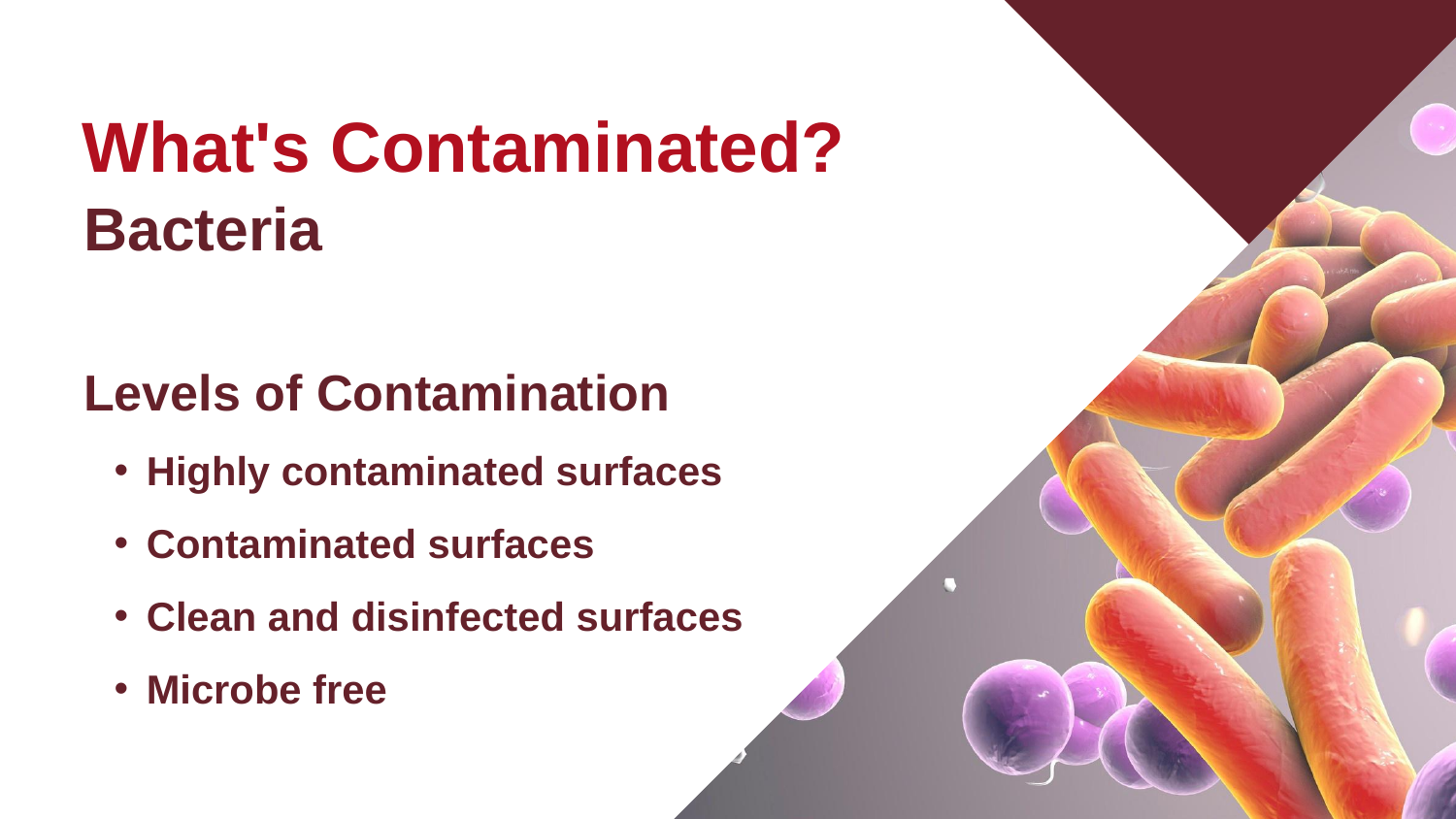

What's Contaminated?
Bacteria
Levels of Contamination
Highly contaminated surfaces
Contaminated surfaces
Clean and disinfected surfaces
Microbe free